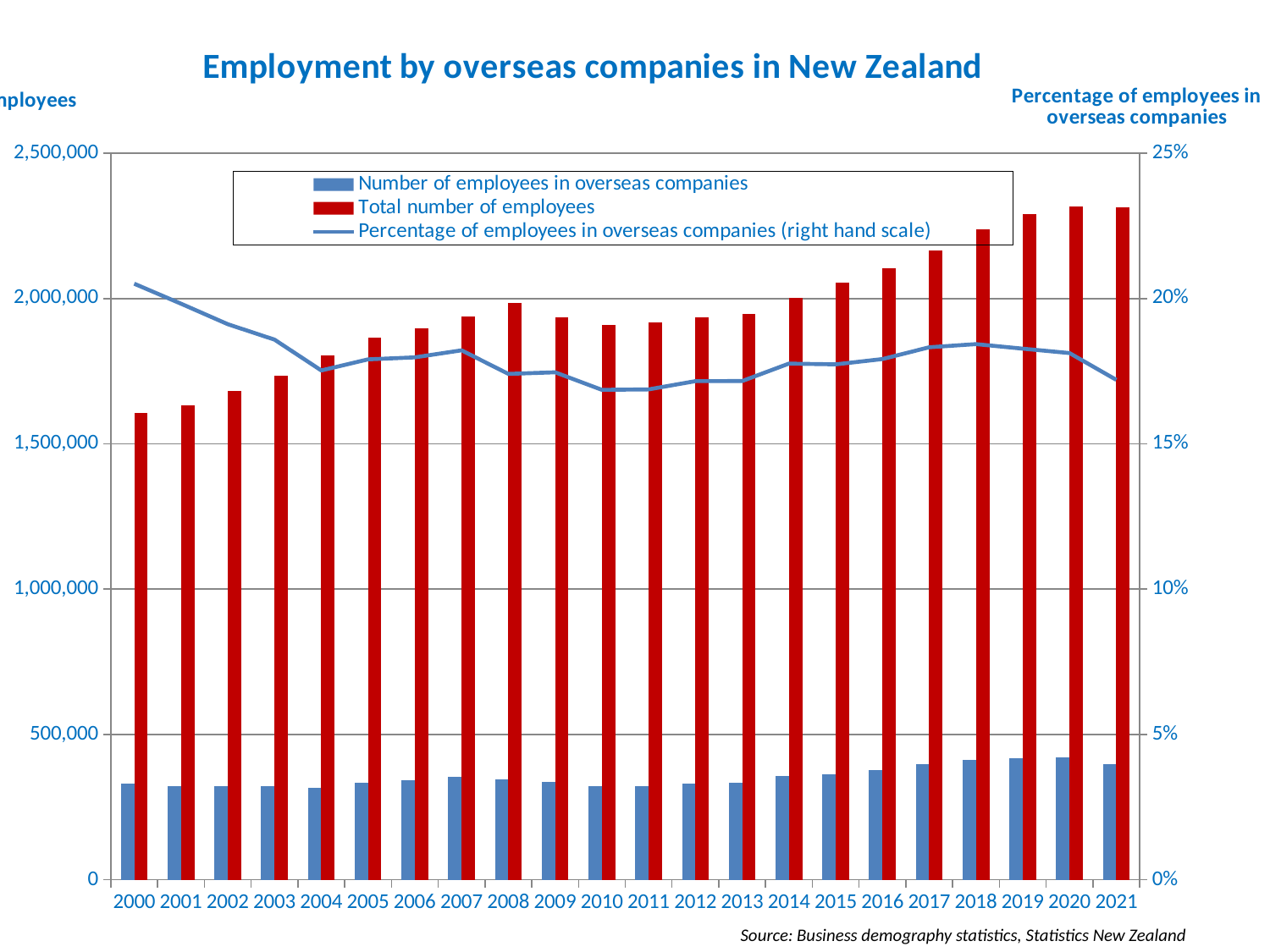

### Chart: Employment by overseas companies in New Zealand

| Category | Number of employees in overseas companies | Total number of employees | Percentage of employees in overseas companies (right hand scale) |
|---|---|---|---|
| 2000 | 329500.0 | 1606400.0 | 0.20511703187251 |
| 2001 | 323600.0 | 1632400.0 | 0.19823572653761334 |
| 2002 | 321500.0 | 1681700.0 | 0.1911755961229708 |
| 2003 | 322400.0 | 1734500.0 | 0.1858748918996829 |
| 2004 | 316000.0 | 1803100.0 | 0.17525372968775993 |
| 2005 | 333900.0 | 1864600.0 | 0.17907325968036042 |
| 2006 | 341300.0 | 1898500.0 | 0.17977350539899922 |
| 2007 | 353000.0 | 1937600.0 | 0.1821841453344344 |
| 2008 | 345500.0 | 1984800.0 | 0.17407295445384927 |
| 2009 | 337900.0 | 1935000.0 | 0.174625322997416 |
| 2010 | 321700.0 | 1908100.0 | 0.1685970336984435 |
| 2011 | 323500.0 | 1917100.0 | 0.168744457774764 |
| 2012 | 331900.0 | 1934300.0 | 0.17158662048286205 |
| 2013 | 334400.0 | 1948500.0 | 0.1716191942519887 |
| 2014 | 355800.0 | 2003200.0 | 0.17761581469648566 |
| 2015 | 364300.0 | 2054000.0 | 0.17736124634858813 |
| 2016 | 377300.0 | 2105600.0 | 0.17918882978723408 |
| 2017 | 397000.0 | 2166500.0 | 0.1832448649896146 |
| 2018 | 412700.0 | 2239000.0 | 0.18432335864225102 |
| 2019 | 418700.0 | 2291100.0 | 0.18275064379555672 |
| 2020 | 420000.0 | 2317300.0 | 0.1812454149225392 |
| 2021 | 398100.0 | 2314200.0 | 0.17202488981073374 |
Source: Business demography statistics, Statistics New Zealand